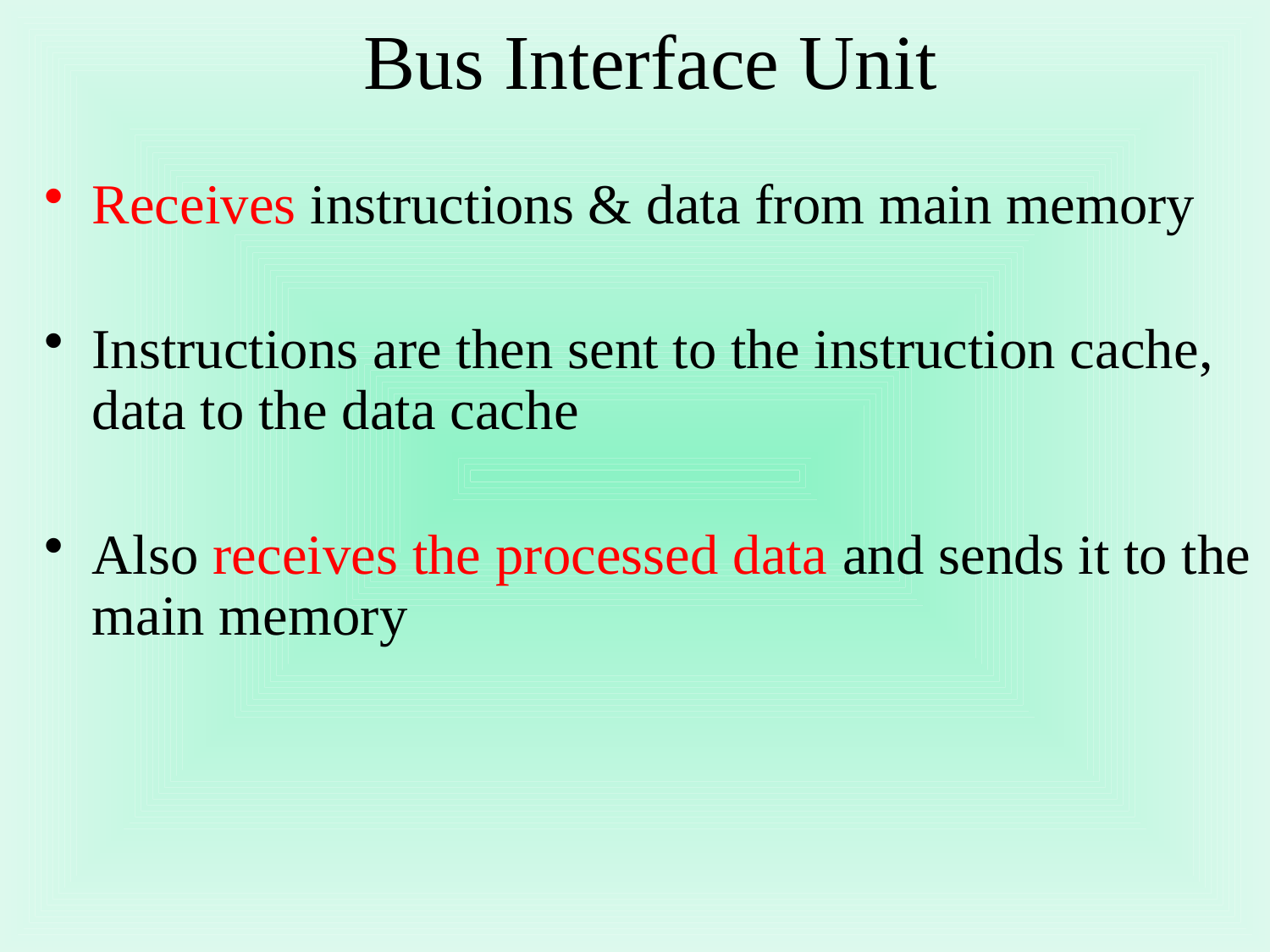

# Bus Interface Unit
Receives instructions & data from main memory

Instructions are then sent to the instruction cache, data to the data cache

Also receives the processed data and sends it to the main memory